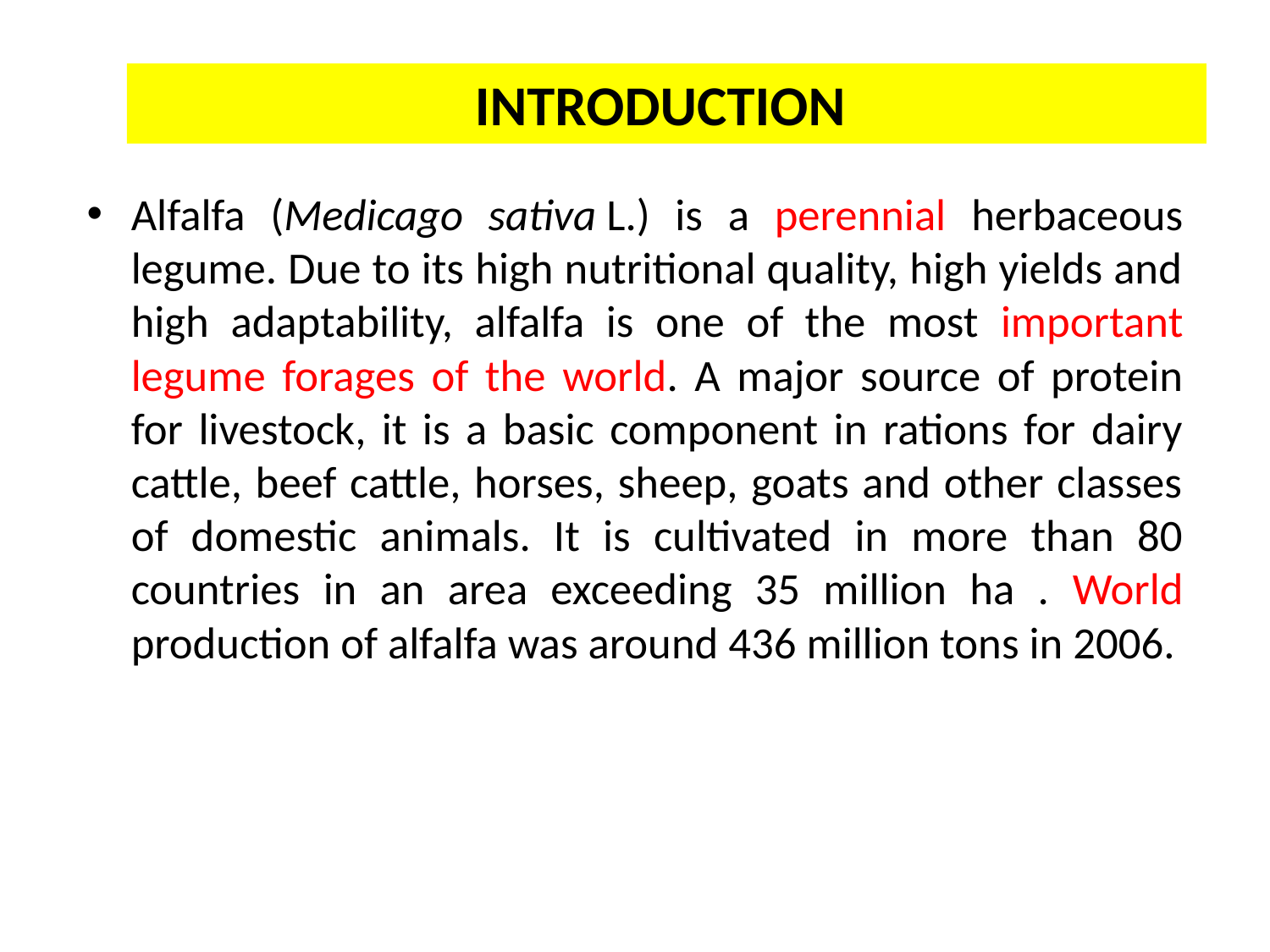

INTRODUCTION
Alfalfa (Medicago sativa L.) is a perennial herbaceous legume. Due to its high nutritional quality, high yields and high adaptability, alfalfa is one of the most important legume forages of the world. A major source of protein for livestock, it is a basic component in rations for dairy cattle, beef cattle, horses, sheep, goats and other classes of domestic animals. It is cultivated in more than 80 countries in an area exceeding 35 million ha . World production of alfalfa was around 436 million tons in 2006.